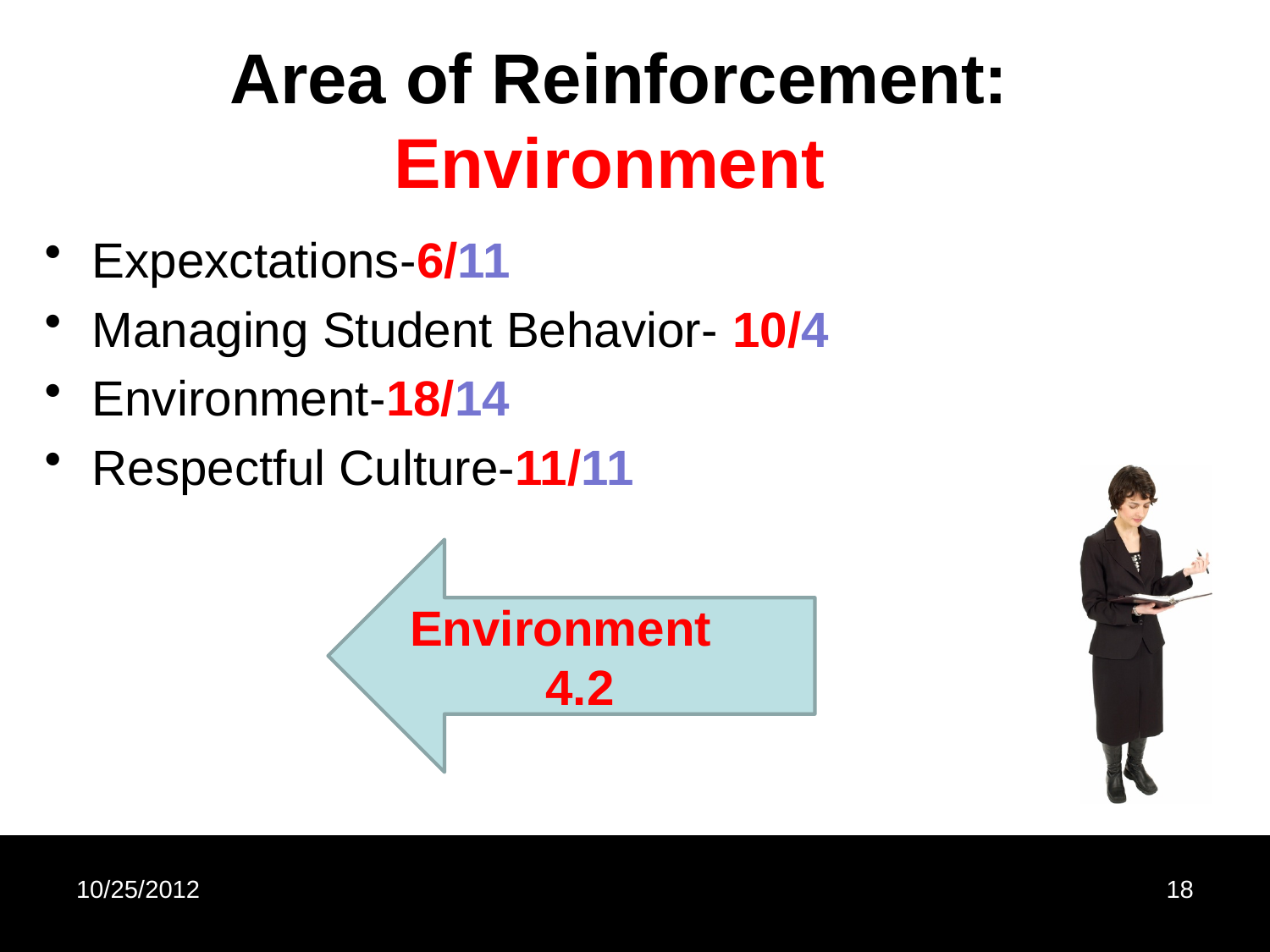

# Area of Reinforcement: Environment
Expexctations-6/11
Managing Student Behavior- 10/4
Environment-18/14
Respectful Culture-11/11

Environment	4.2

10/25/2012
18